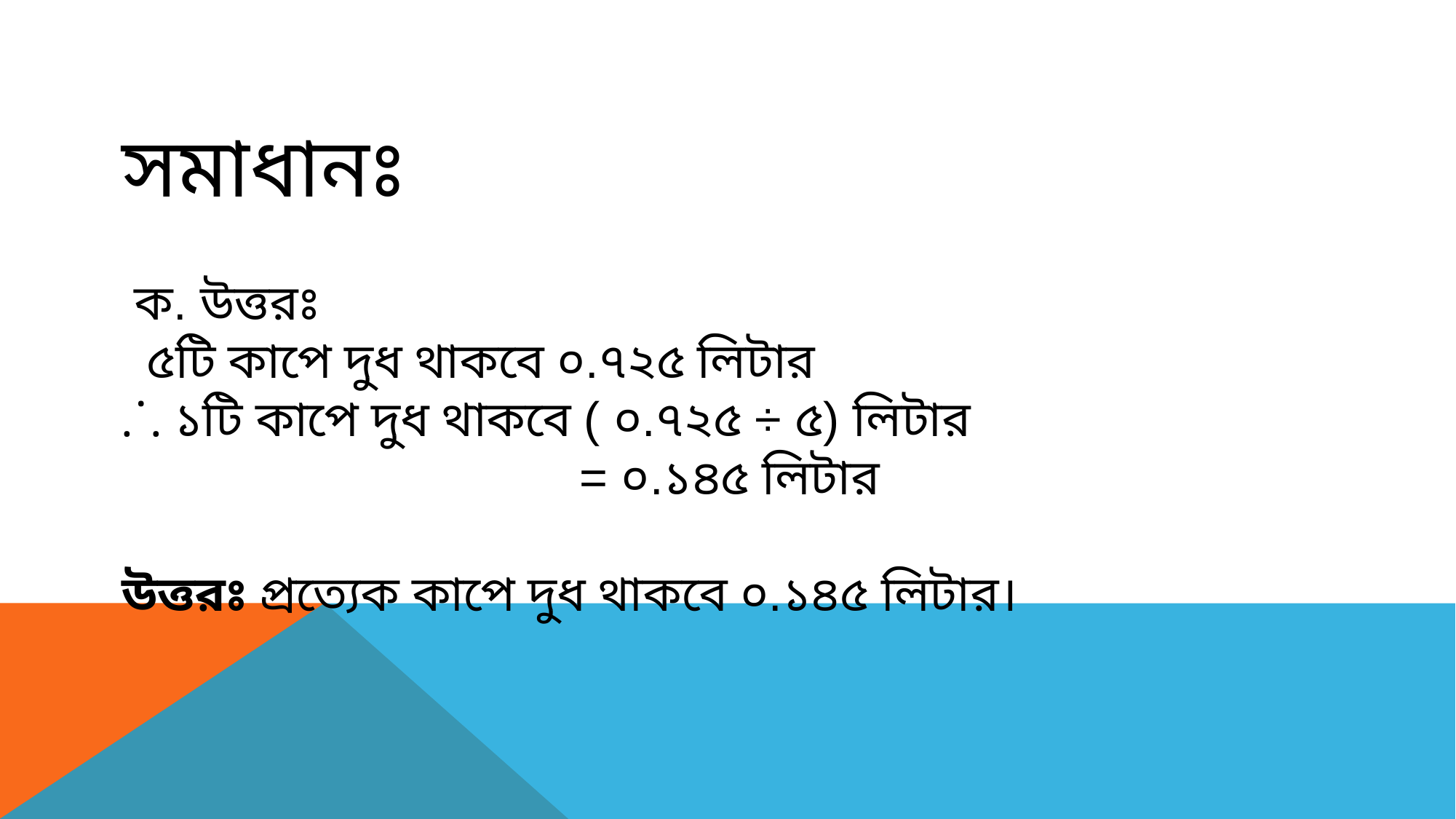

সমাধানঃ

 ক. উত্তরঃ
  ৫টি কাপে দুধ থাকবে ০.৭২৫ লিটার
⸫ ১টি কাপে দুধ থাকবে ( ০.৭২৫ ÷ ৫) লিটার
                                  = ০.১৪৫ লিটার

উত্তরঃ প্রত্যেক কাপে দুধ থাকবে ০.১৪৫ লিটার।